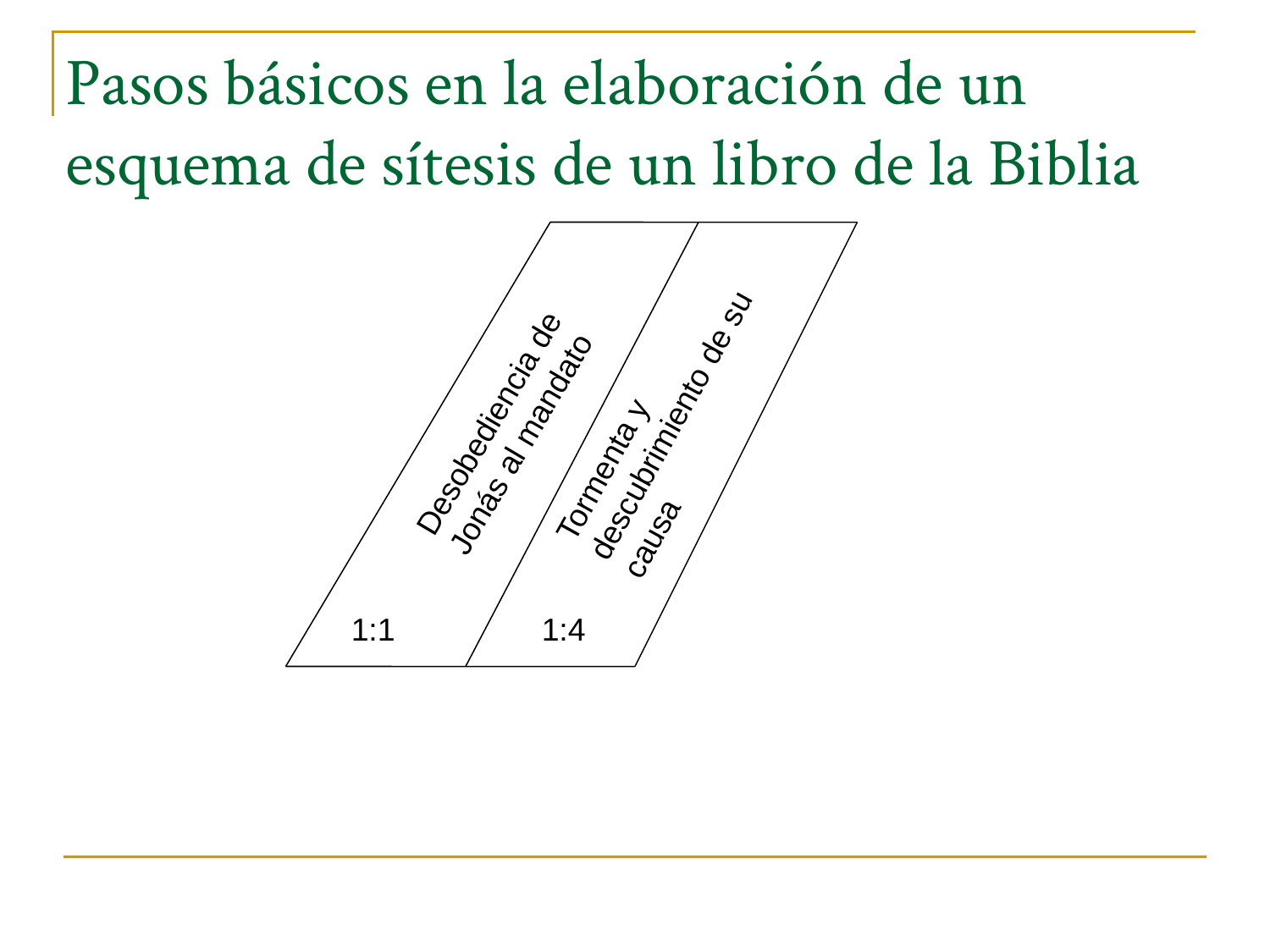

Pasos básicos en la elaboración de un esquema de sítesis de un libro de la Biblia

Tormenta y descubrimiento de su causa
Desobediencia de Jonás al mandato
1:1
1:4